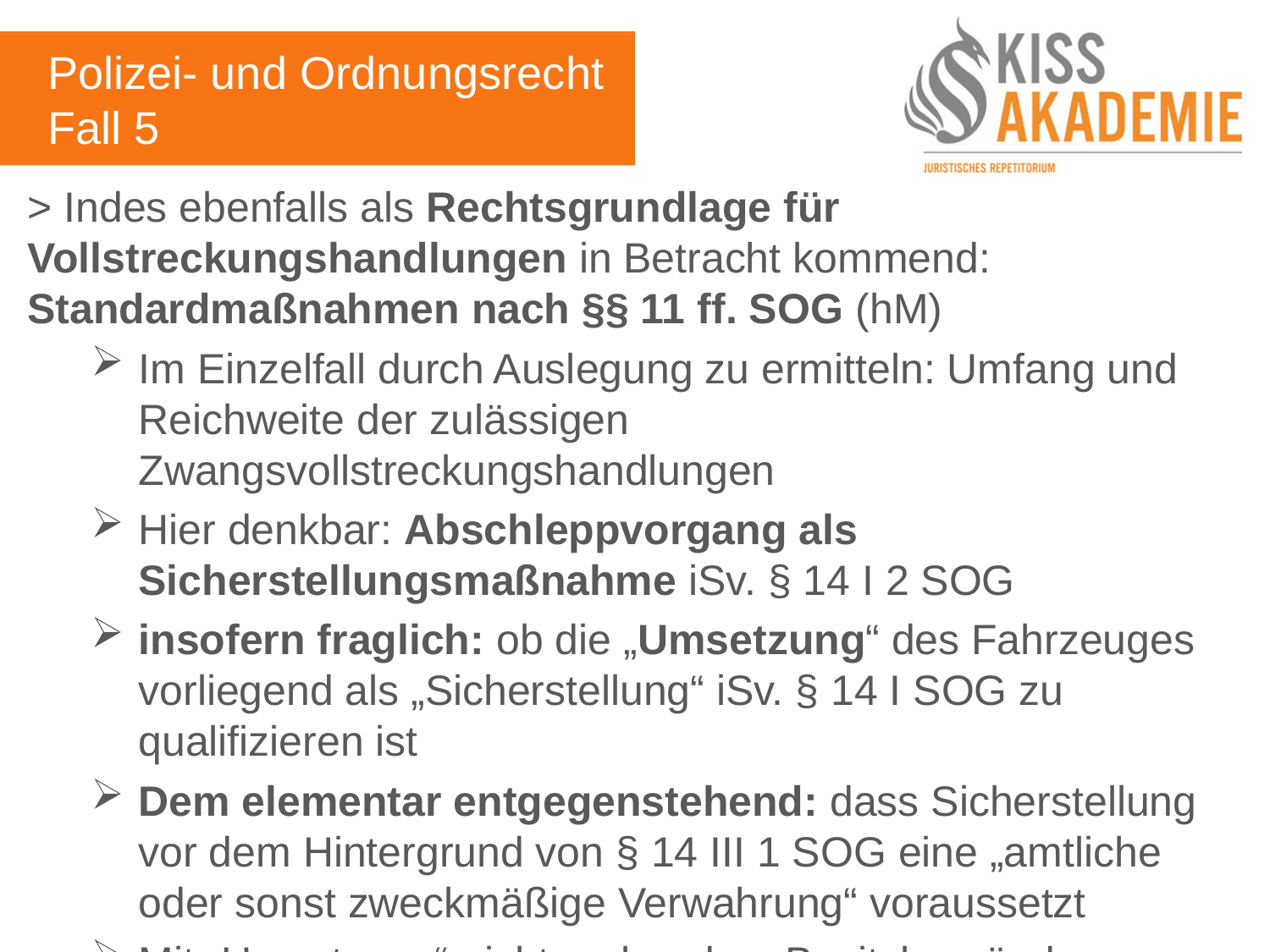

Polizei- und Ordnungsrecht
Fall 5
> Indes ebenfalls als Rechtsgrundlage für Vollstreckungshandlungen in Betracht kommend: Standardmaßnahmen nach §§ 11 ff. SOG (hM)
Im Einzelfall durch Auslegung zu ermitteln: Umfang und Reichweite der zulässigen Zwangsvollstreckungshandlungen
Hier denkbar: Abschleppvorgang als Sicherstellungsmaßnahme iSv. § 14 I 2 SOG
insofern fraglich: ob die „Umsetzung“ des Fahrzeuges vorliegend als „Sicherstellung“ iSv. § 14 I SOG zu qualifizieren ist
Dem elementar entgegenstehend: dass Sicherstellung vor dem Hintergrund von § 14 III 1 SOG eine „amtliche oder sonst zweckmäßige Verwahrung“ voraussetzt
Mit „Umsetzung“ nicht verbunden: Besitzbegründung
Insofern: Sicherstellung nach § 14 I 2 SOG (-)